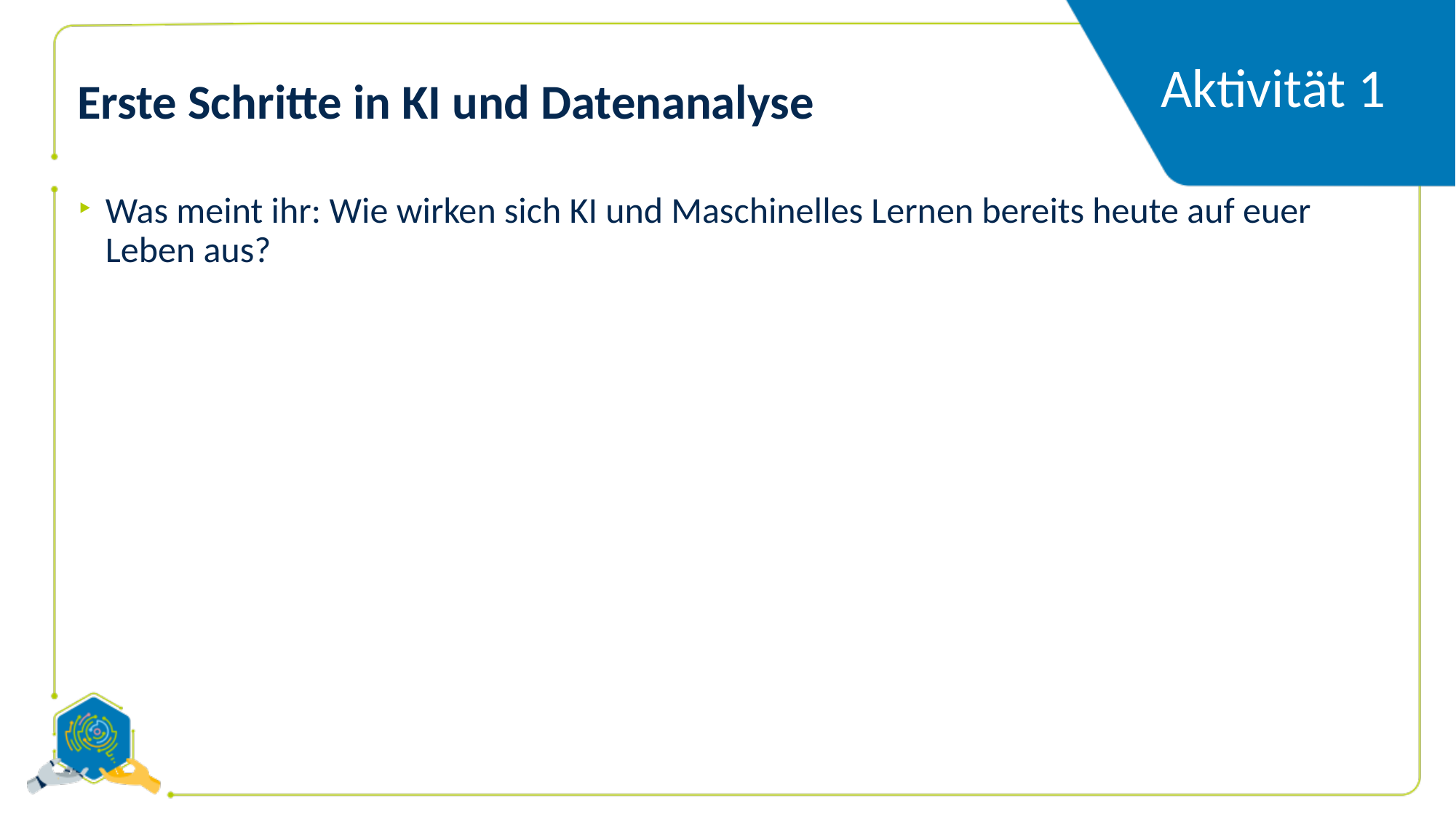

# Erste Schritte in KI und Datenanalyse
Aktivität 1
Was meint ihr: Wie wirken sich KI und Maschinelles Lernen bereits heute auf euer Leben aus?